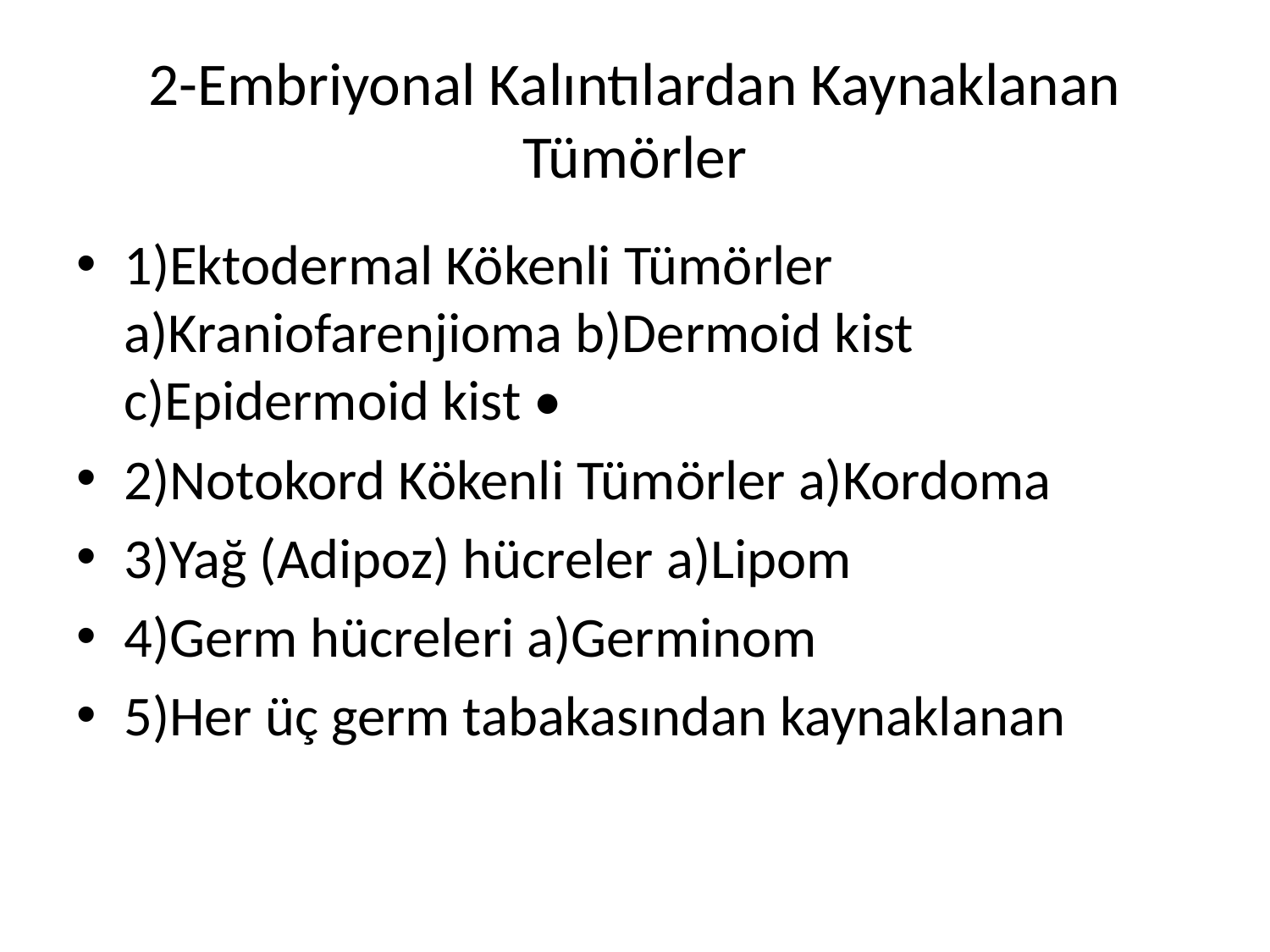

# 2-Embriyonal Kalıntılardan Kaynaklanan Tümörler
1)Ektodermal Kökenli Tümörler a)Kraniofarenjioma b)Dermoid kist c)Epidermoid kist •
2)Notokord Kökenli Tümörler a)Kordoma
3)Yağ (Adipoz) hücreler a)Lipom
4)Germ hücreleri a)Germinom
5)Her üç germ tabakasından kaynaklanan